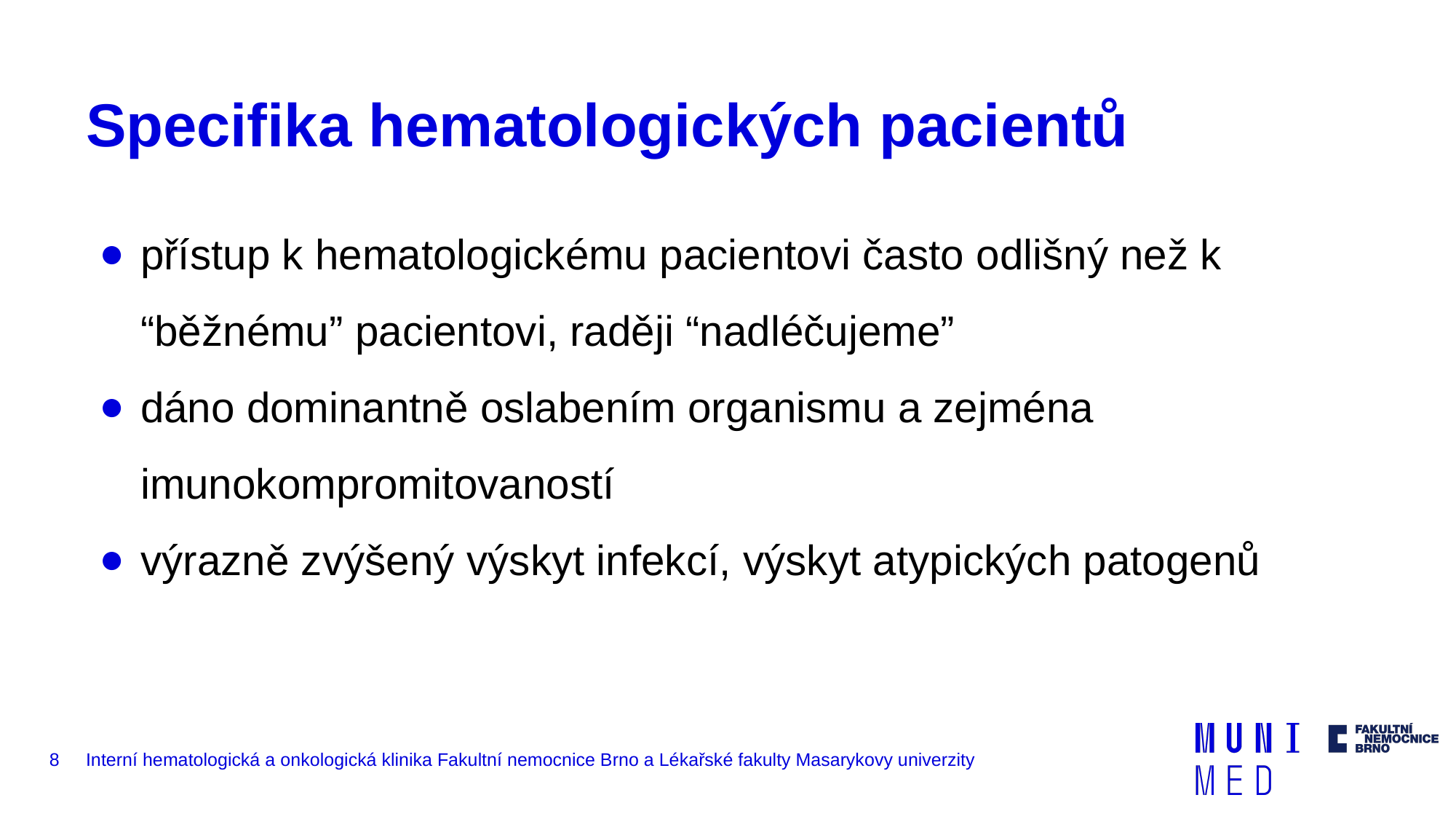

# Specifika hematologických pacientů
přístup k hematologickému pacientovi často odlišný než k “běžnému” pacientovi, raději “nadléčujeme”
dáno dominantně oslabením organismu a zejména imunokompromitovaností
výrazně zvýšený výskyt infekcí, výskyt atypických patogenů
8
Interní hematologická a onkologická klinika Fakultní nemocnice Brno a Lékařské fakulty Masarykovy univerzity